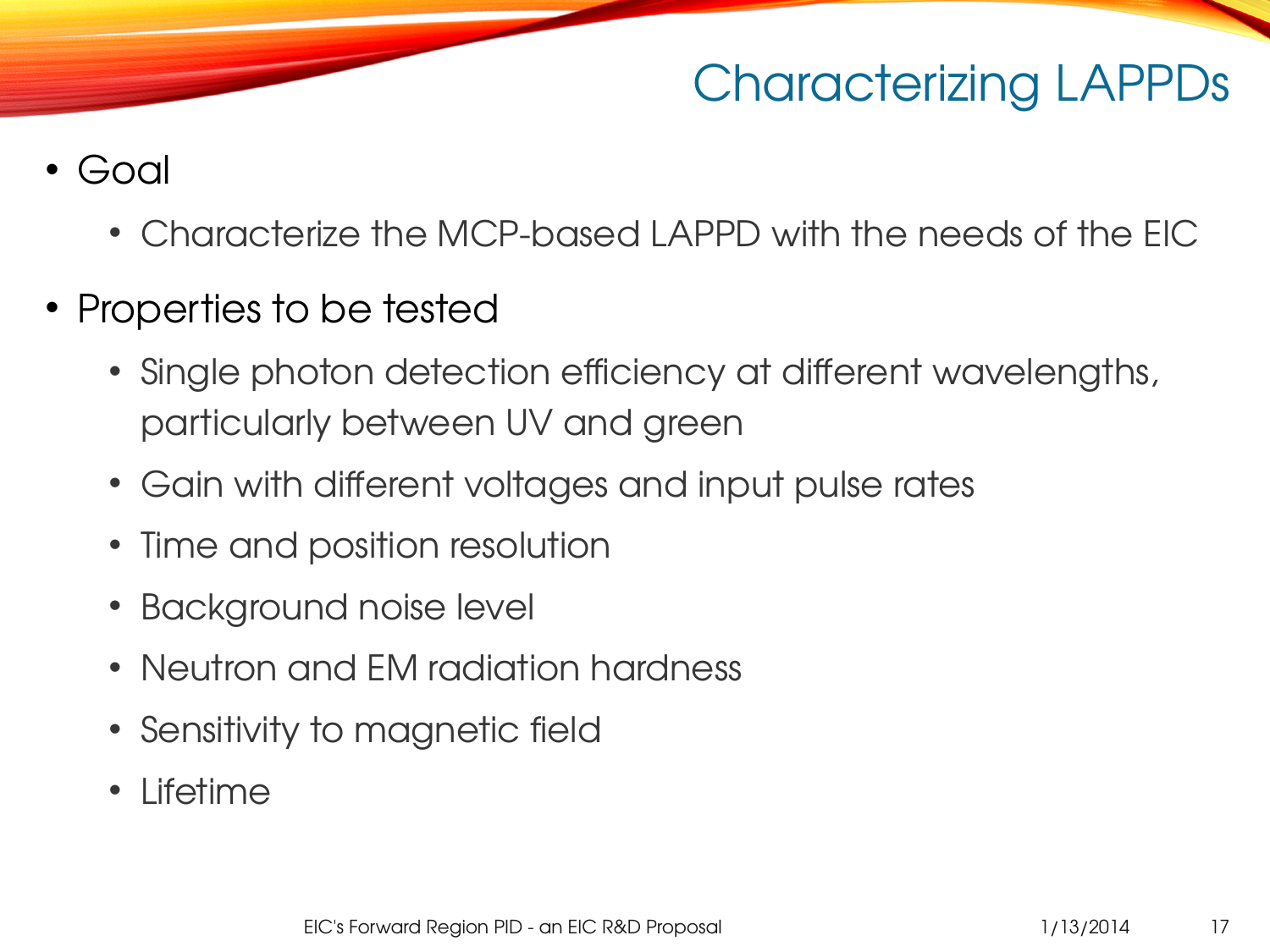

# Characterizing LAPPDs
Goal
Characterize the MCP-based LAPPD with the needs of the EIC
Properties to be tested
Single photon detection efficiency at different wavelengths, particularly between UV and green
Gain with different voltages and input pulse rates
Time and position resolution
Background noise level
Neutron and EM radiation hardness
Sensitivity to magnetic field
Lifetime
EIC's Forward Region PID - an EIC R&D Proposal
1/13/2014
17